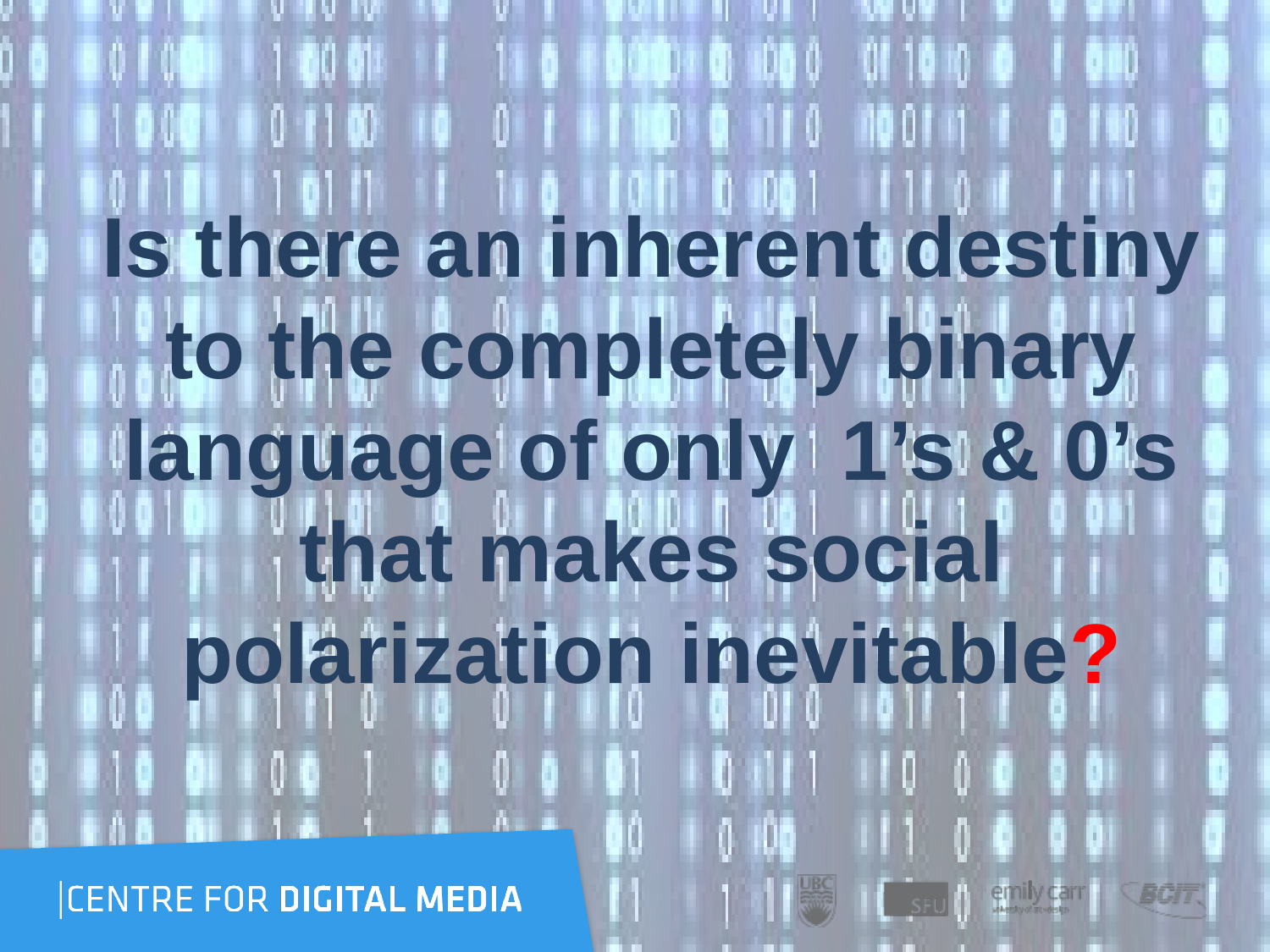

# Is there an inherent destiny to the completely binary language of only  1’s & 0’s that makes social polarization inevitable?